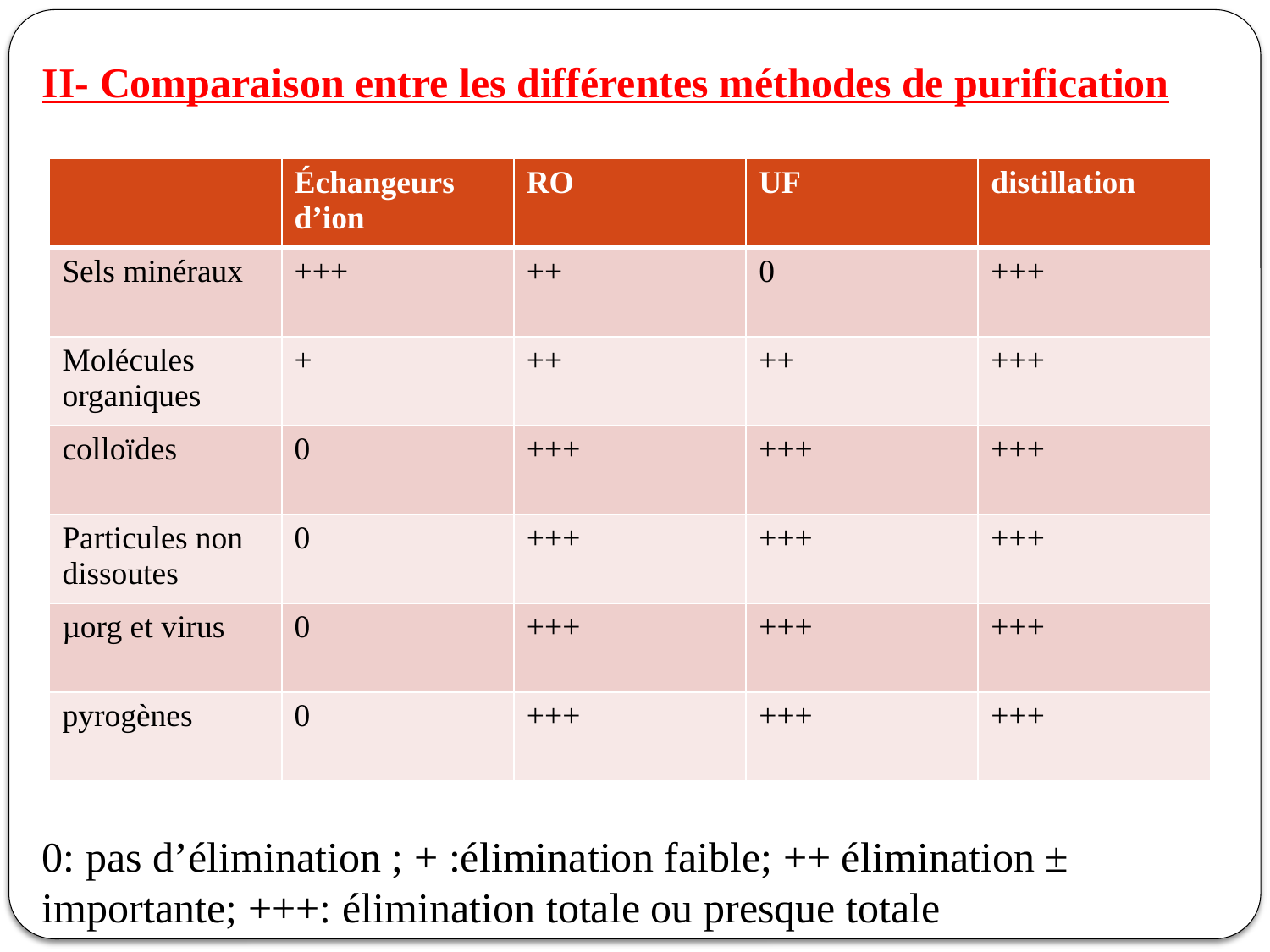

II- Comparaison entre les différentes méthodes de purification
|  | Échangeurs d’ion | RO | UF | distillation |
| --- | --- | --- | --- | --- |
| Sels minéraux | +++ | ++ | 0 | +++ |
| Molécules organiques | + | ++ | ++ | +++ |
| colloïdes | 0 | +++ | +++ | +++ |
| Particules non dissoutes | 0 | +++ | +++ | +++ |
| µorg et virus | 0 | +++ | +++ | +++ |
| pyrogènes | 0 | +++ | +++ | +++ |
0: pas d’élimination ; + :élimination faible; ++ élimination ± importante; +++: élimination totale ou presque totale